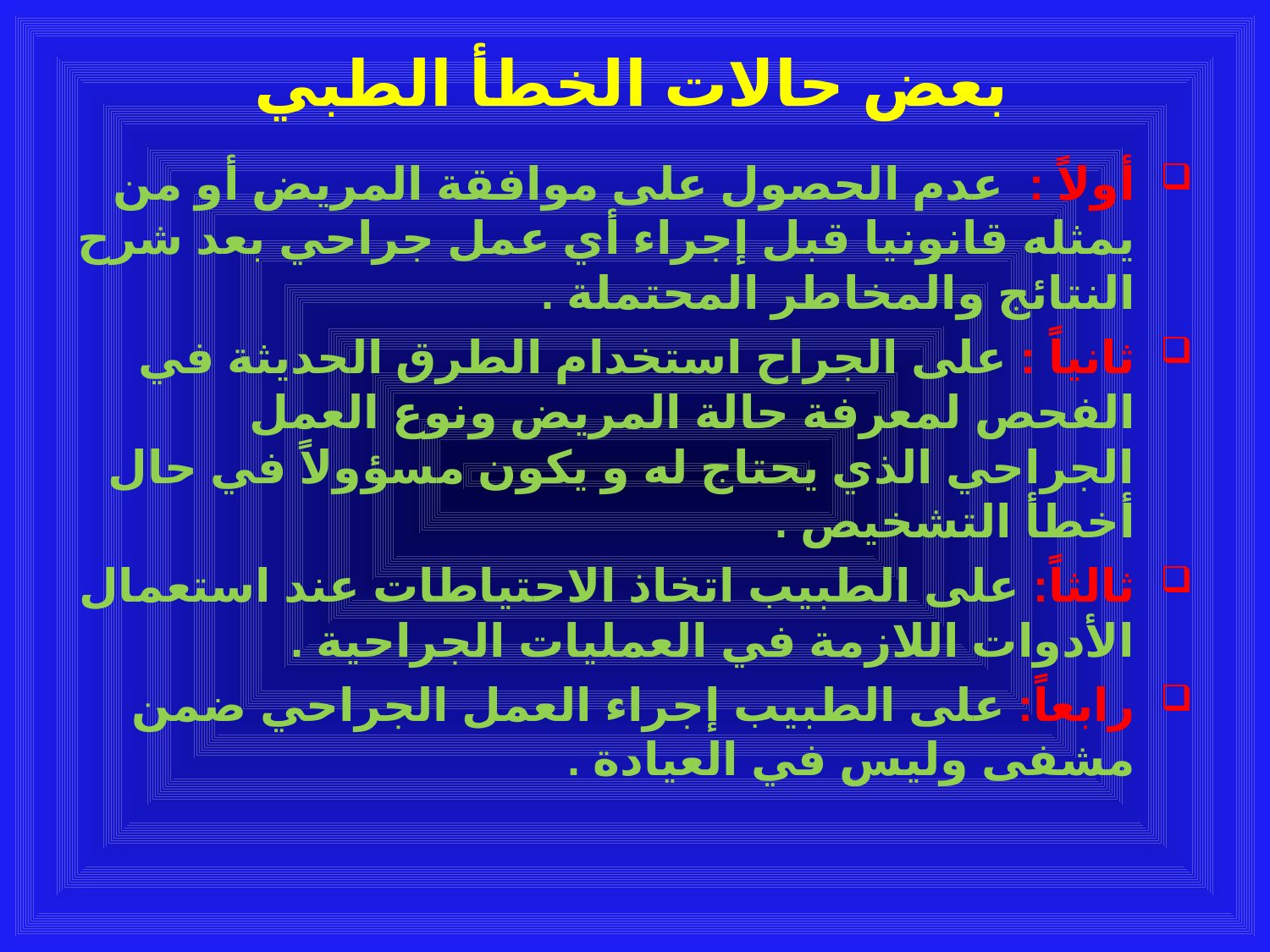

# بعض حالات الخطأ الطبي
أولاً :  عدم الحصول على موافقة المريض أو من يمثله قانونيا قبل إجراء أي عمل جراحي بعد شرح النتائج والمخاطر المحتملة .
ثانياً : على الجراح استخدام الطرق الحديثة في الفحص لمعرفة حالة المريض ونوع العمل الجراحي الذي يحتاج له و يكون مسؤولاً في حال أخطأ التشخيص .
ثالثاً: على الطبيب اتخاذ الاحتياطات عند استعمال الأدوات اللازمة في العمليات الجراحية .
رابعاً: على الطبيب إجراء العمل الجراحي ضمن مشفى وليس في العيادة .